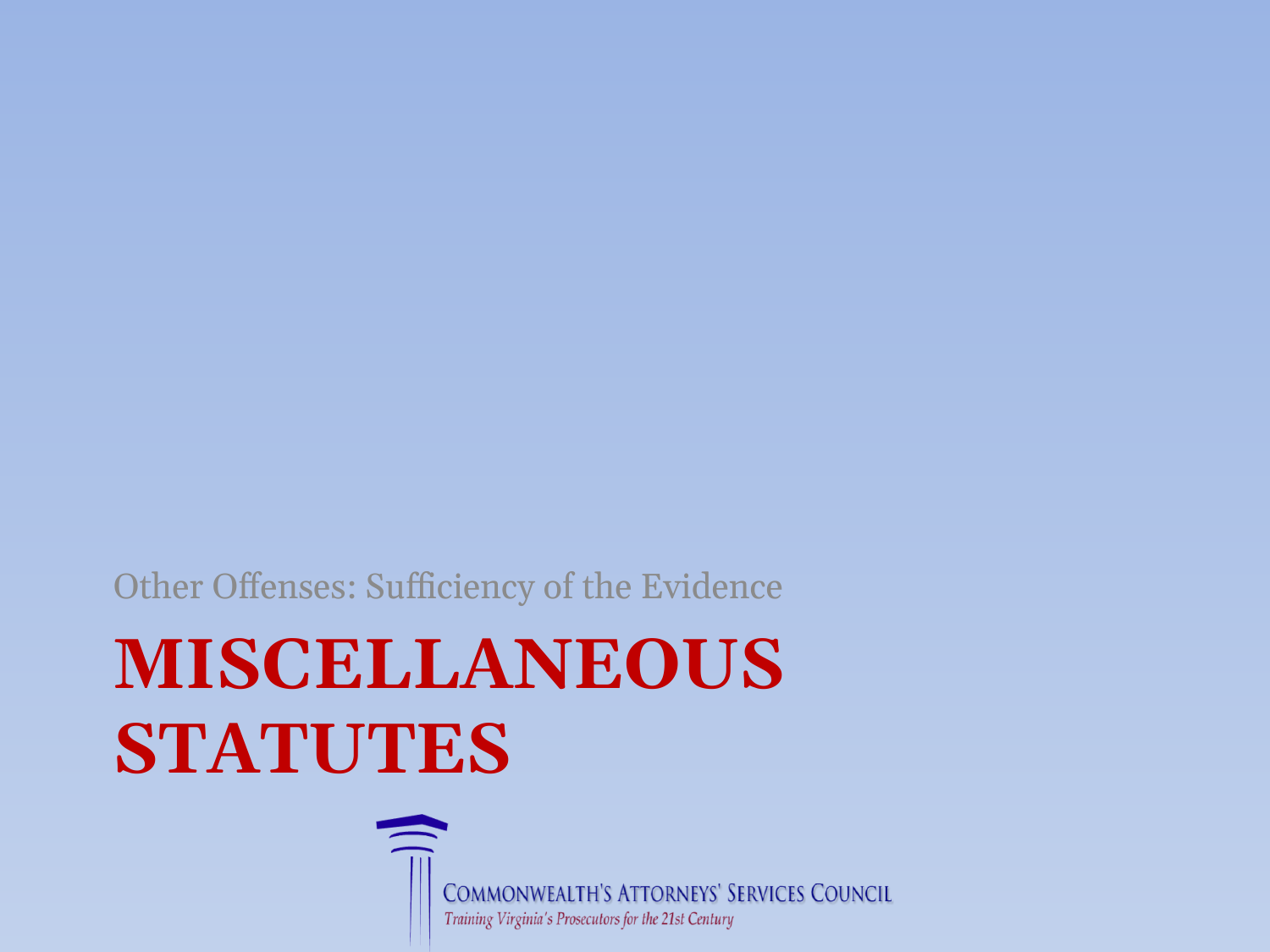

Other Offenses: Sufficiency of the Evidence
# Miscellaneous statutes